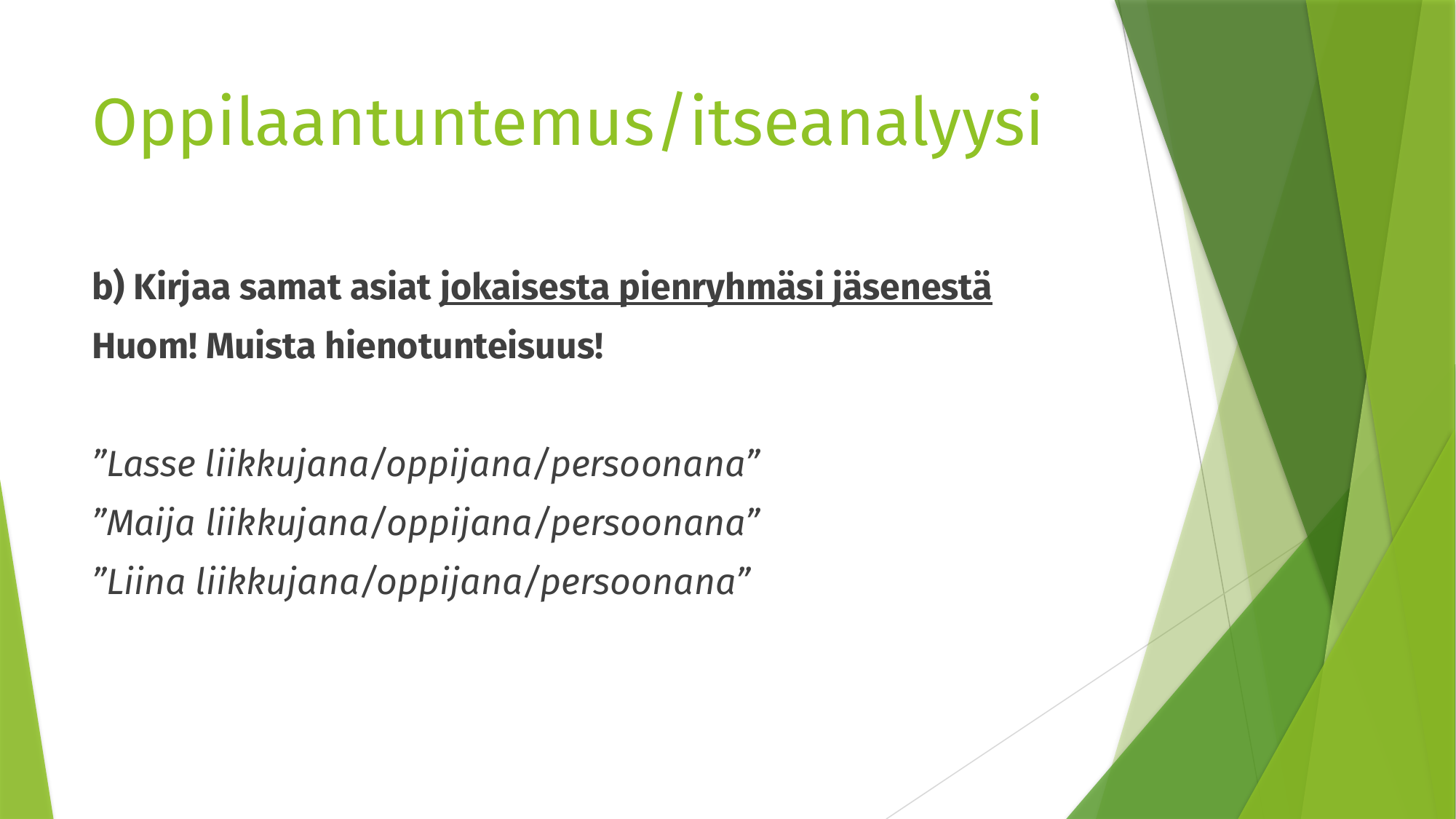

# Oppilaantuntemus/itseanalyysi
b) Kirjaa samat asiat jokaisesta pienryhmäsi jäsenestä
Huom! Muista hienotunteisuus!

”Lasse liikkujana/oppijana/persoonana”
”Maija liikkujana/oppijana/persoonana”
”Liina liikkujana/oppijana/persoonana”